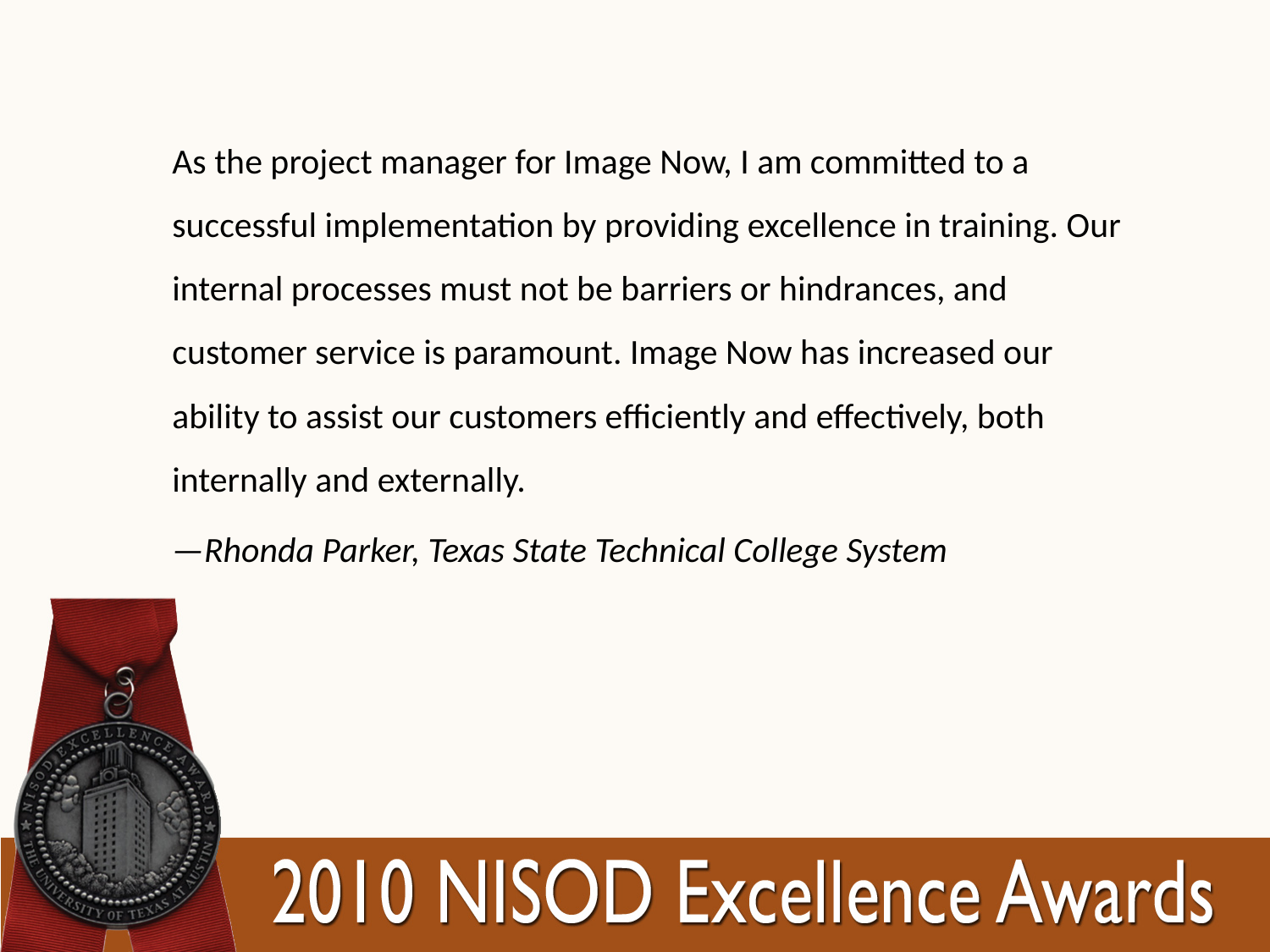

As the project manager for Image Now, I am committed to a successful implementation by providing excellence in training. Our internal processes must not be barriers or hindrances, and customer service is paramount. Image Now has increased our ability to assist our customers efficiently and effectively, both internally and externally.
—Rhonda Parker, Texas State Technical College System